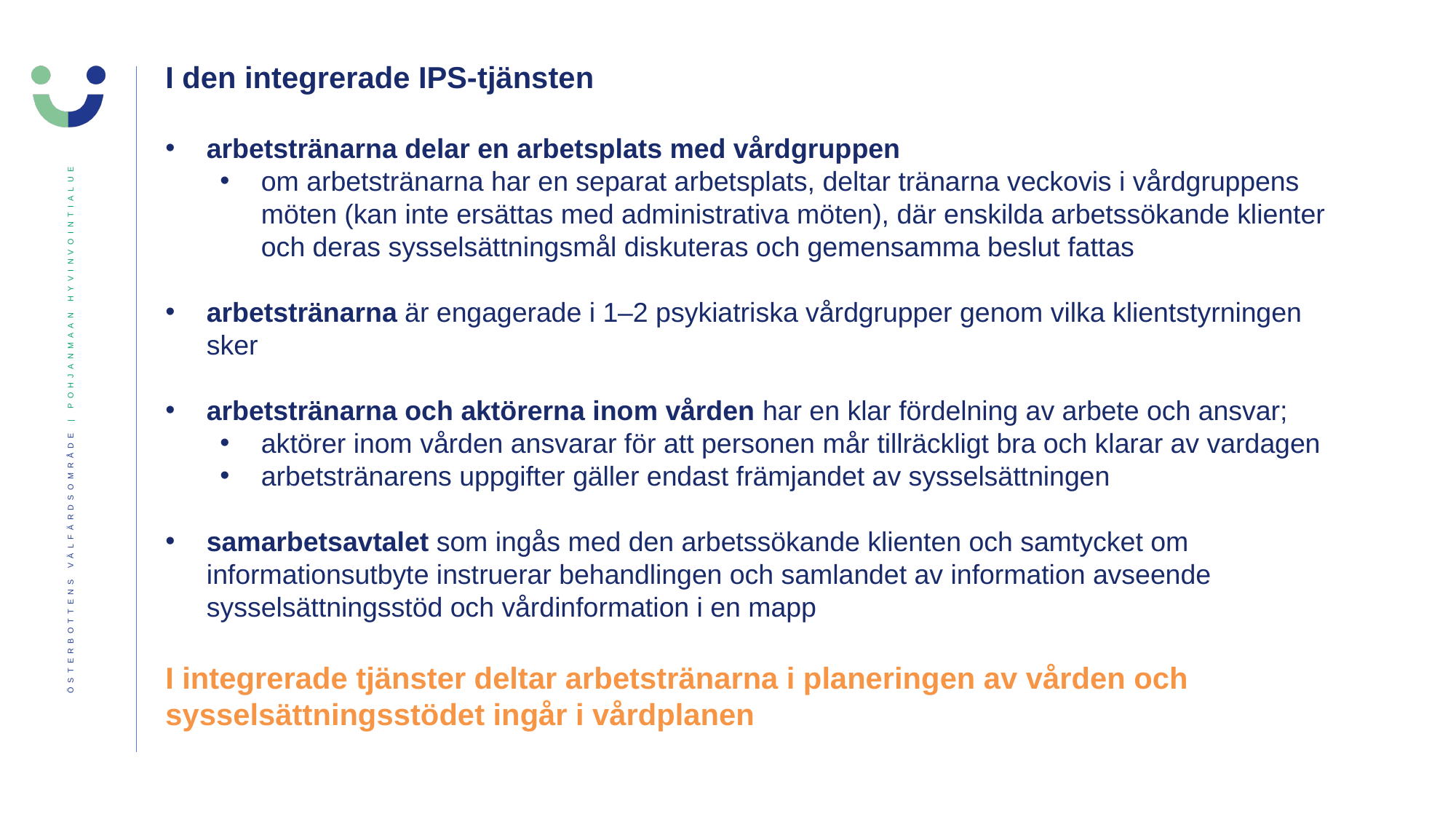

I den integrerade IPS-tjänsten

arbetstränarna delar en arbetsplats med vårdgruppen
om arbetstränarna har en separat arbetsplats, deltar tränarna veckovis i vårdgruppens möten (kan inte ersättas med administrativa möten), där enskilda arbetssökande klienter och deras sysselsättningsmål diskuteras och gemensamma beslut fattas

arbetstränarna är engagerade i 1–2 psykiatriska vårdgrupper genom vilka klientstyrningen sker

arbetstränarna och aktörerna inom vården har en klar fördelning av arbete och ansvar;
aktörer inom vården ansvarar för att personen mår tillräckligt bra och klarar av vardagen
arbetstränarens uppgifter gäller endast främjandet av sysselsättningen

samarbetsavtalet som ingås med den arbetssökande klienten och samtycket om informationsutbyte instruerar behandlingen och samlandet av information avseende sysselsättningsstöd och vårdinformation i en mapp

I integrerade tjänster deltar arbetstränarna i planeringen av vården och sysselsättningsstödet ingår i vårdplanen